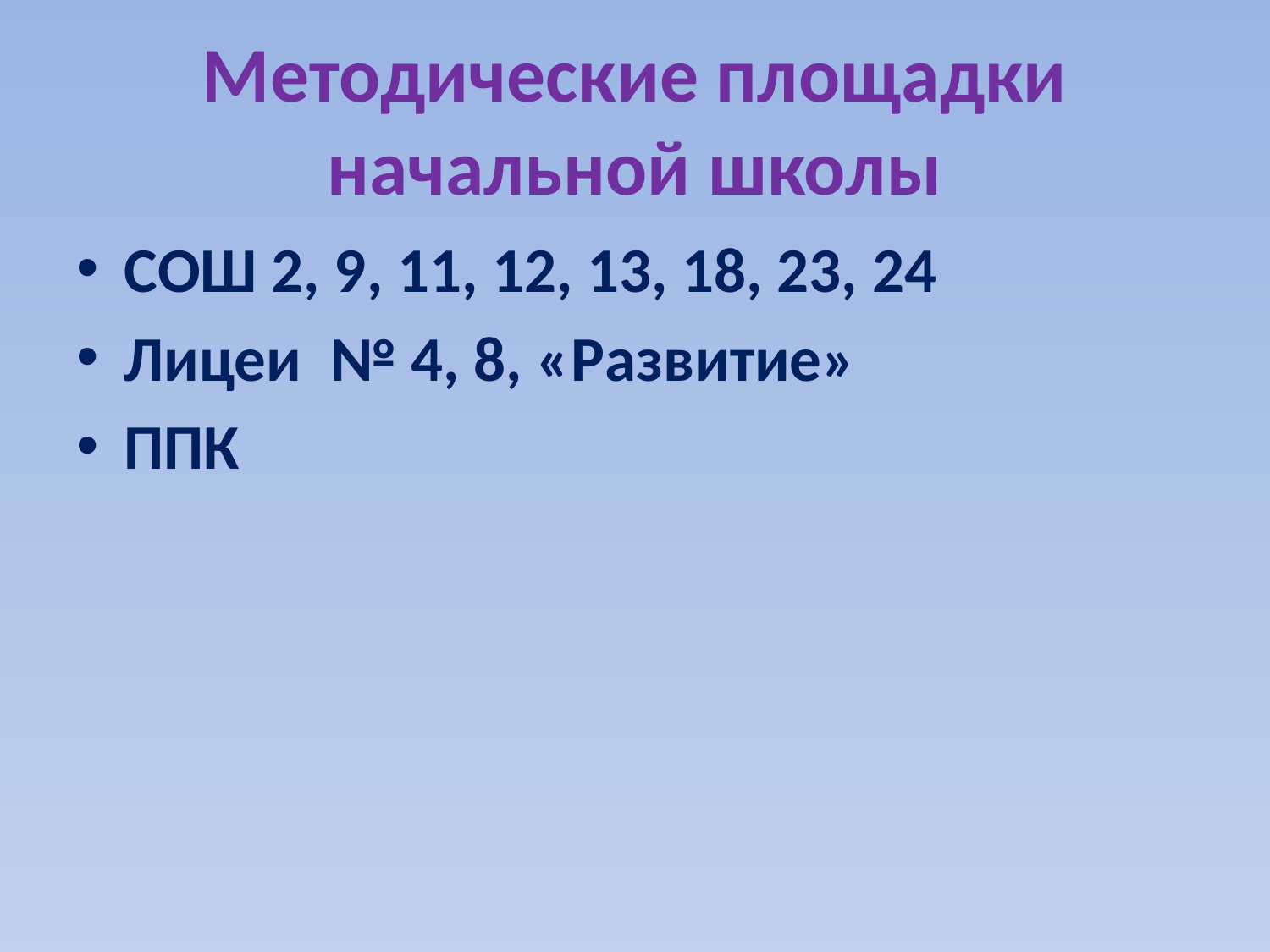

# Методические площадки начальной школы
СОШ 2, 9, 11, 12, 13, 18, 23, 24
Лицеи  № 4, 8, «Развитие»
ППК